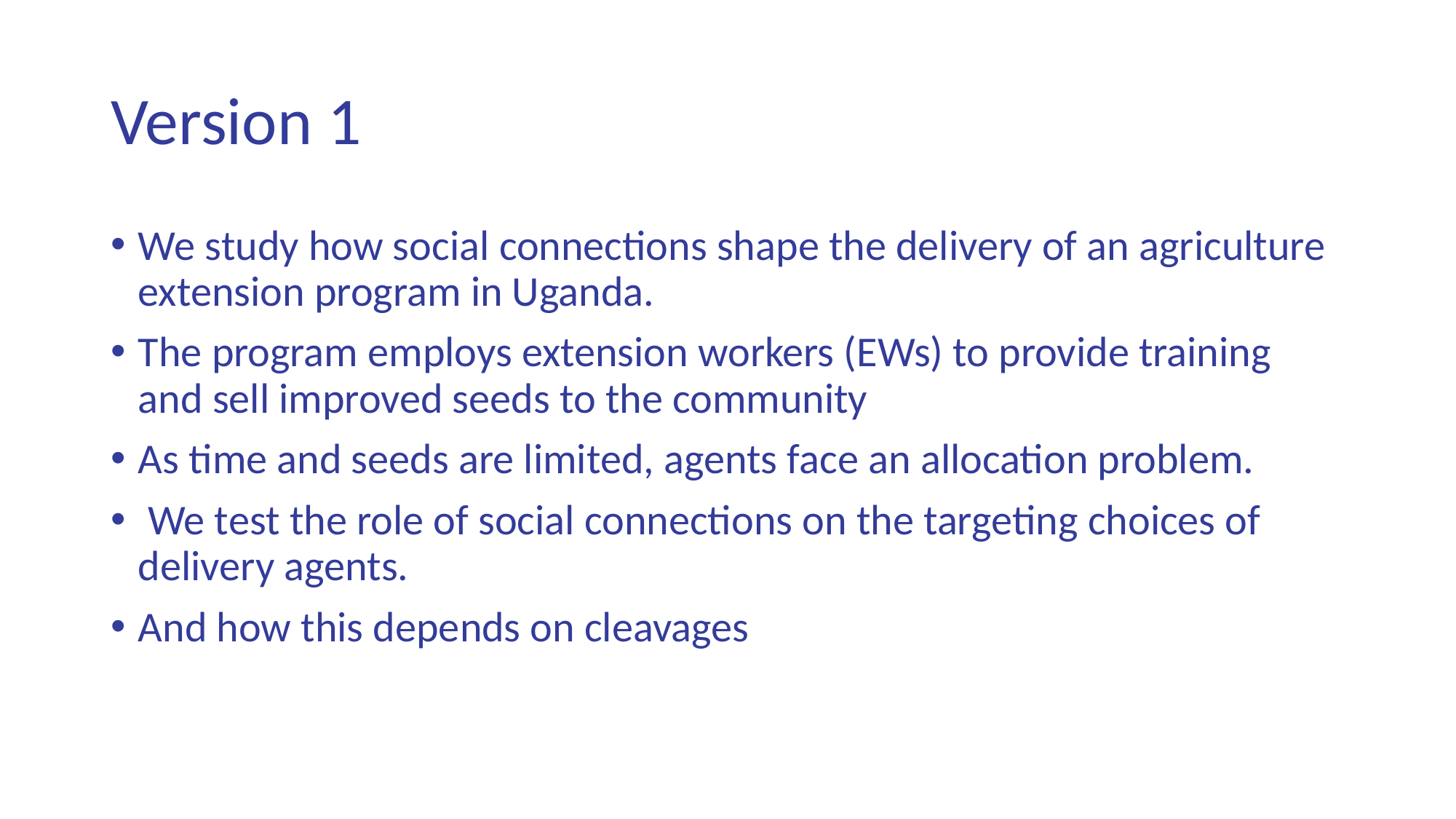

# Version 1
We study how social connections shape the delivery of an agriculture extension program in Uganda.
The program employs extension workers (EWs) to provide training and sell improved seeds to the community
As time and seeds are limited, agents face an allocation problem.
 We test the role of social connections on the targeting choices of delivery agents.
And how this depends on cleavages